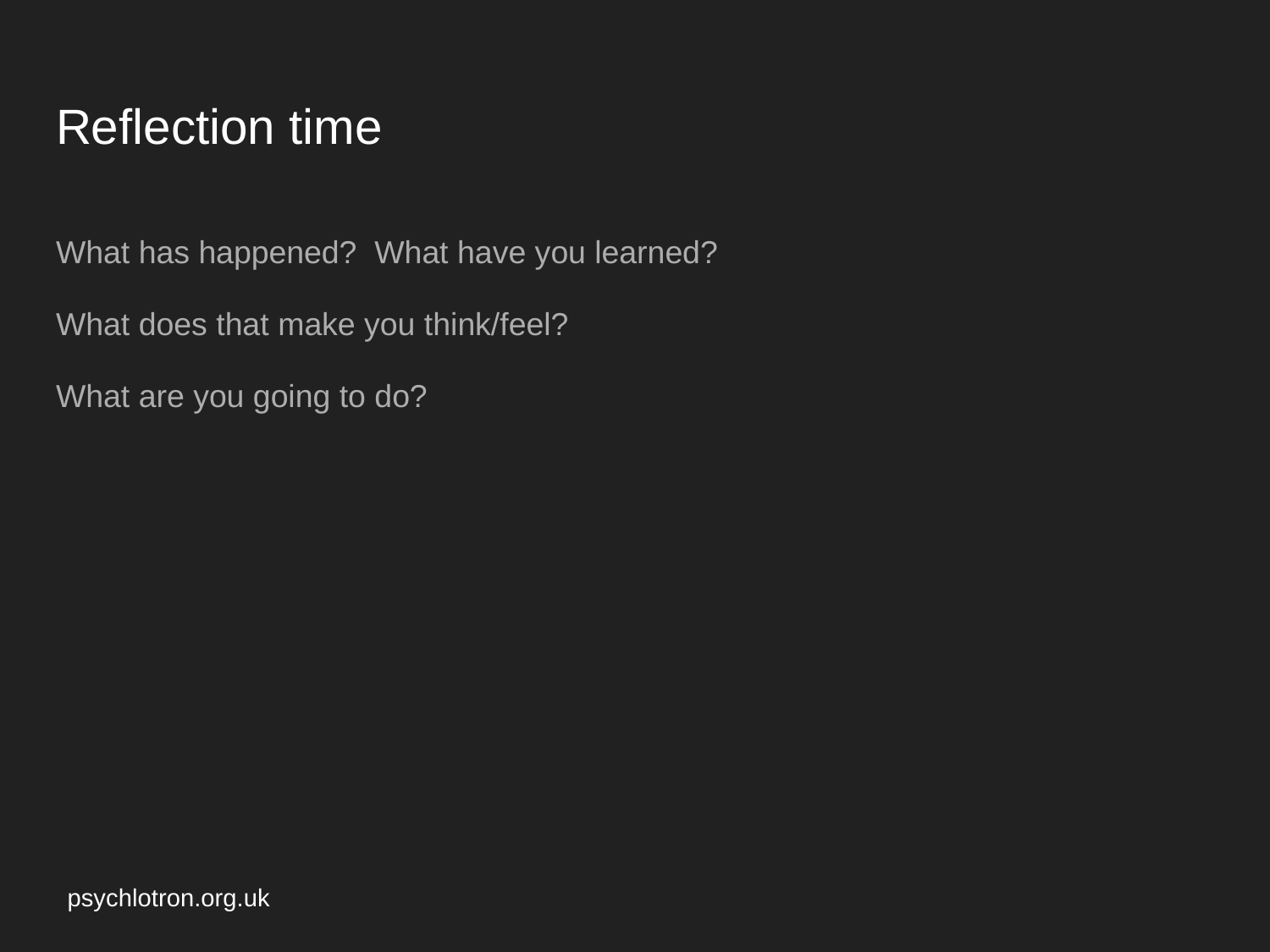

# Reflection time
What has happened?  What have you learned?
What does that make you think/feel?
What are you going to do?